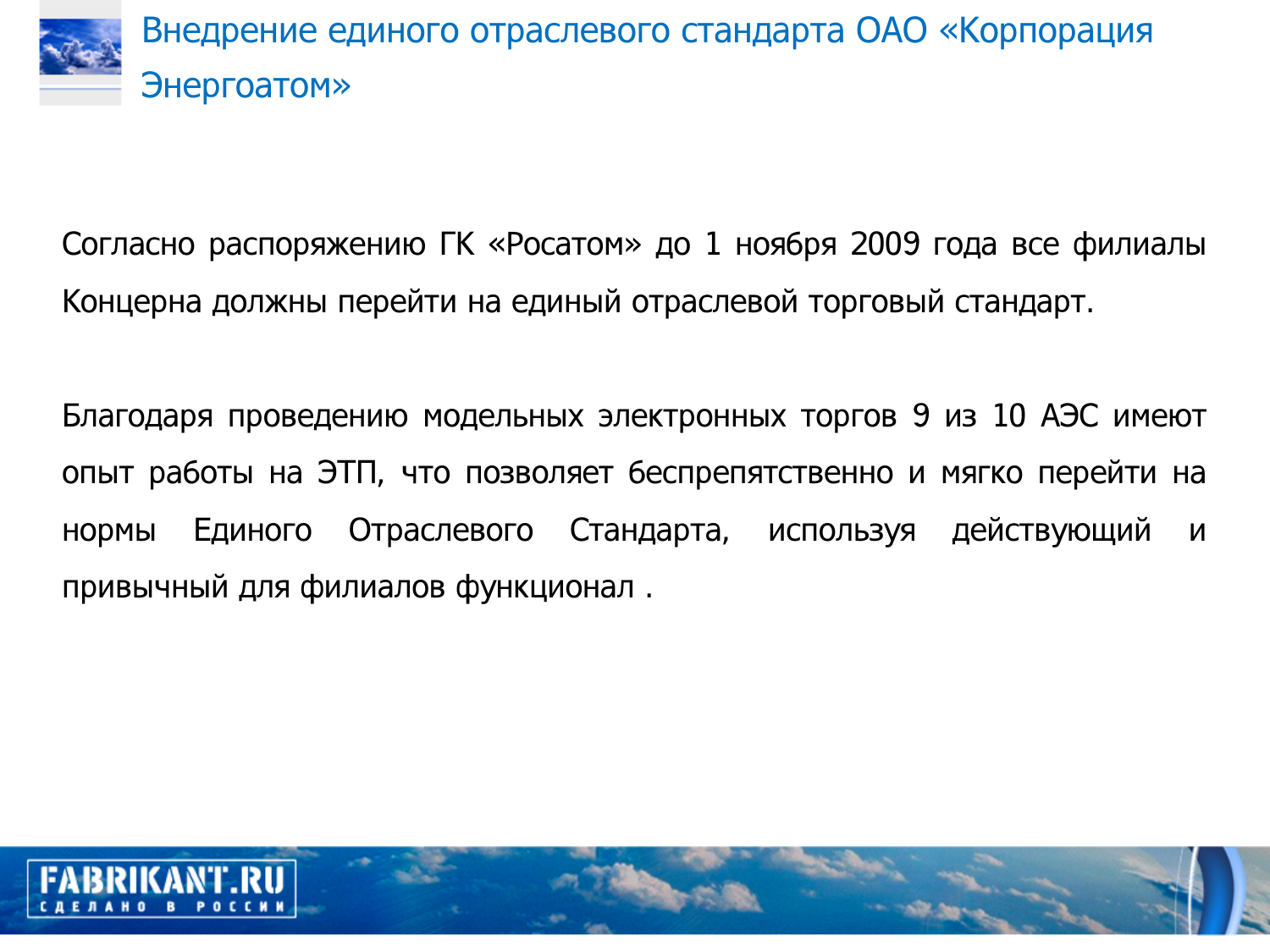

Внедрение единого отраслевого стандарта ОАО «Корпорация Энергоатом»
Согласно распоряжению ГК «Росатом» до 1 ноября 2009 года все филиалы Концерна должны перейти на единый отраслевой торговый стандарт.

Благодаря проведению модельных электронных торгов 9 из 10 АЭС имеют опыт работы на ЭТП, что позволяет беспрепятственно и мягко перейти на нормы Единого Отраслевого Стандарта, используя действующий и привычный для филиалов функционал .